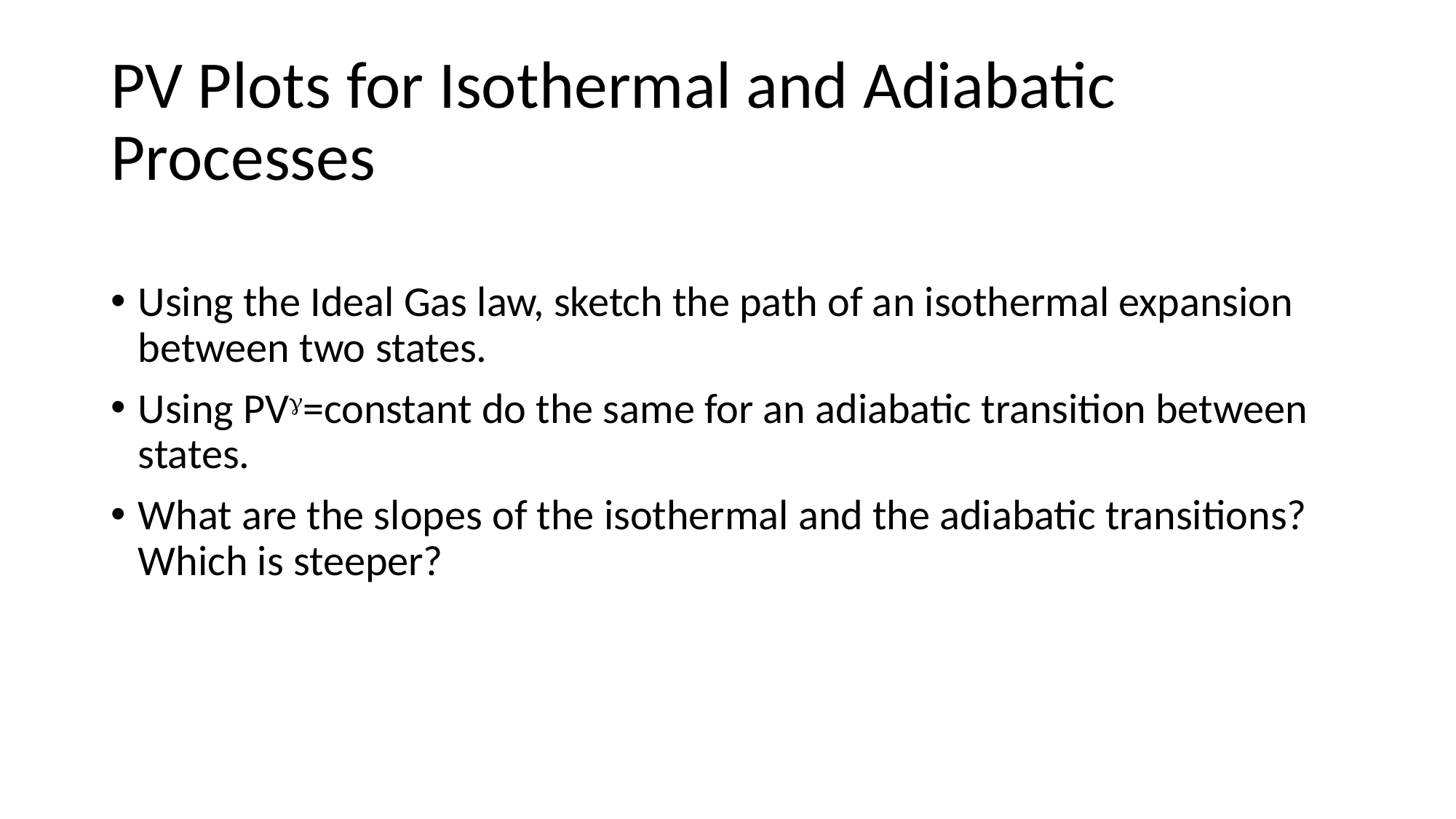

# PV Plots for Isothermal and Adiabatic Processes
Using the Ideal Gas law, sketch the path of an isothermal expansion between two states.
Using PVγ=constant do the same for an adiabatic transition between states.
What are the slopes of the isothermal and the adiabatic transitions? Which is steeper?